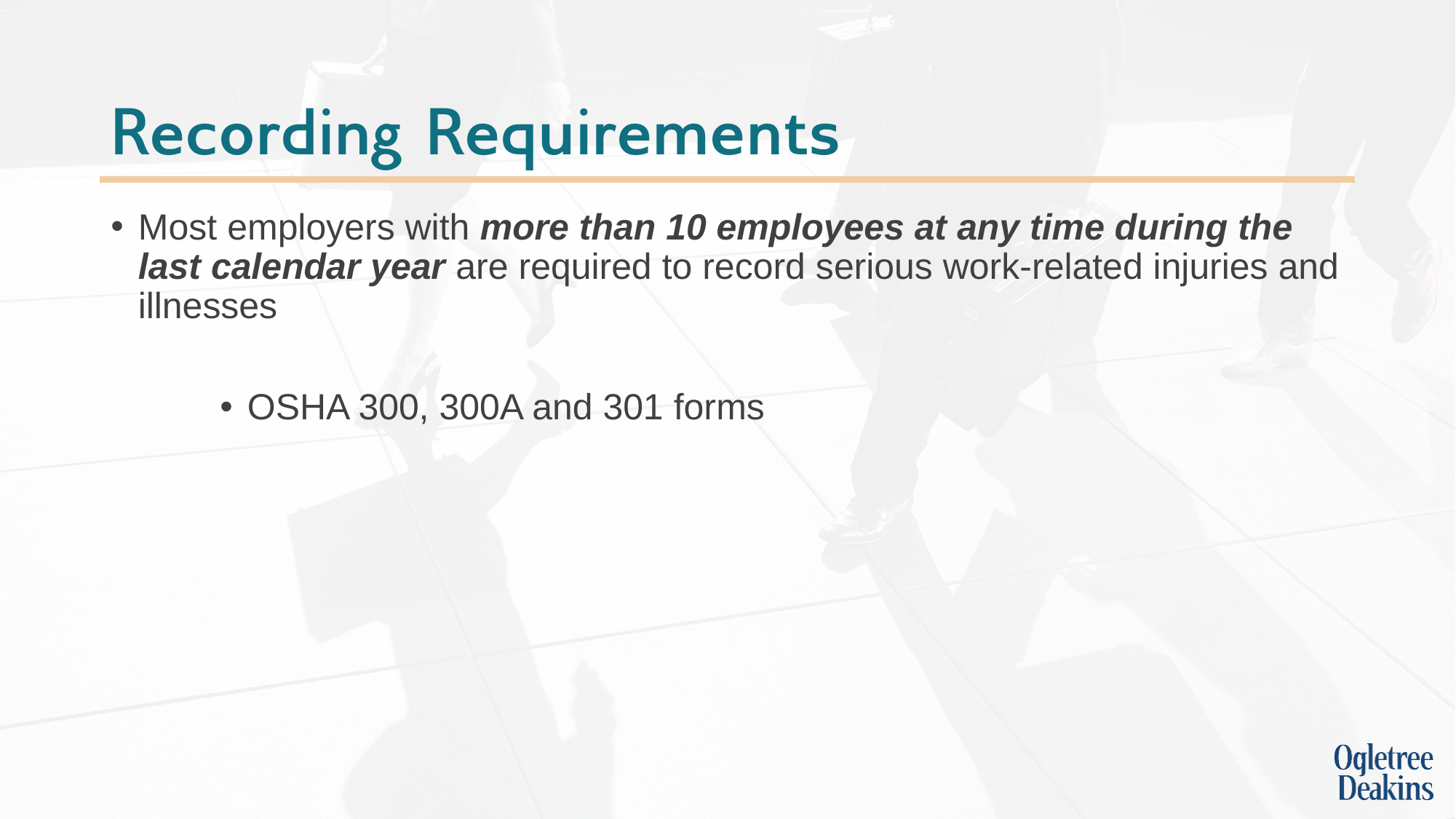

# Recording Requirements
Most employers with more than 10 employees at any time during the last calendar year are required to record serious work-related injuries and illnesses

OSHA 300, 300A and 301 forms